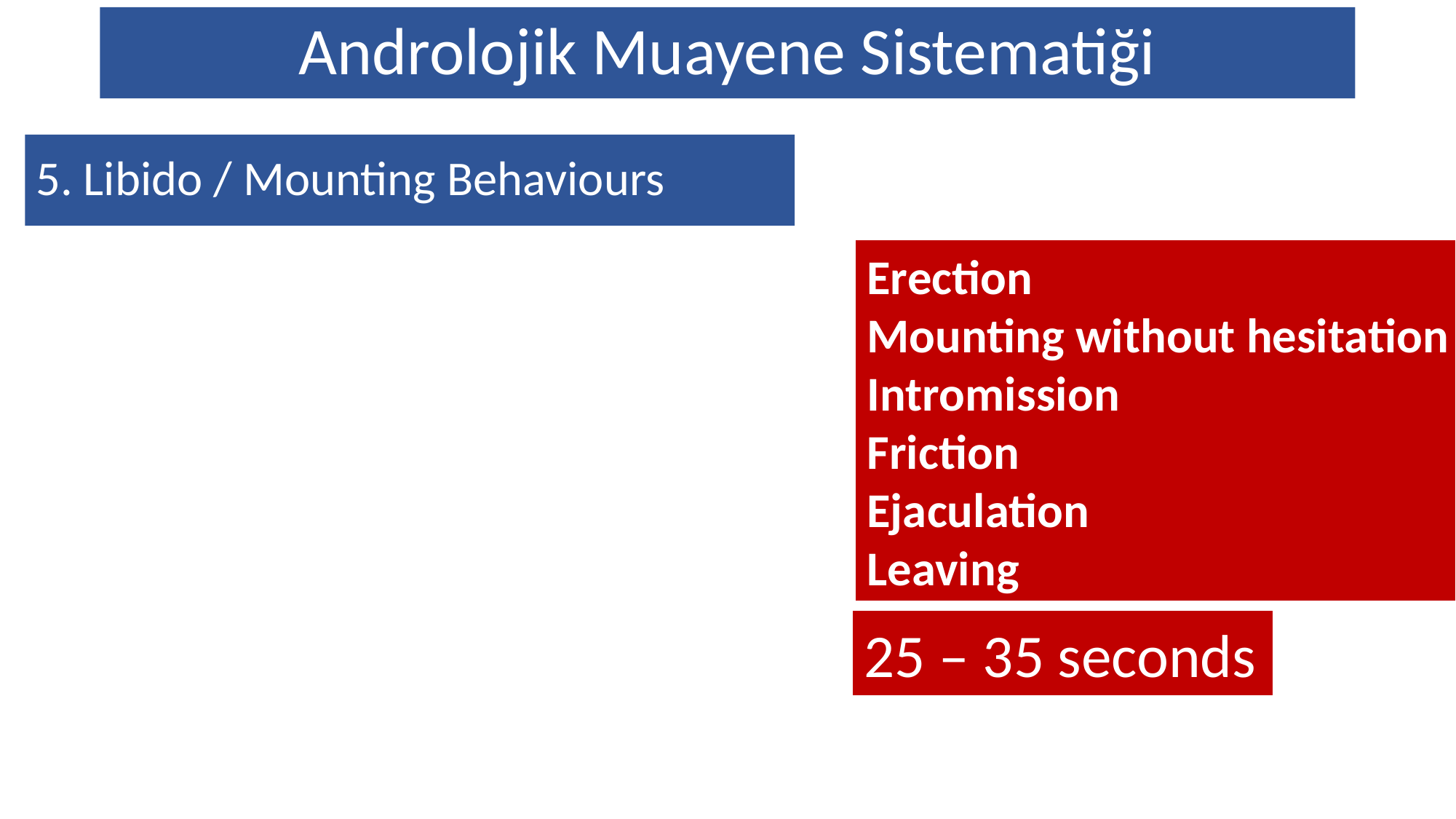

# Androlojik Muayene Sistematiği
5. Libido / Mounting Behaviours
Erection
Mounting without hesitation
Intromission
Friction
Ejaculation
Leaving
25 – 35 seconds